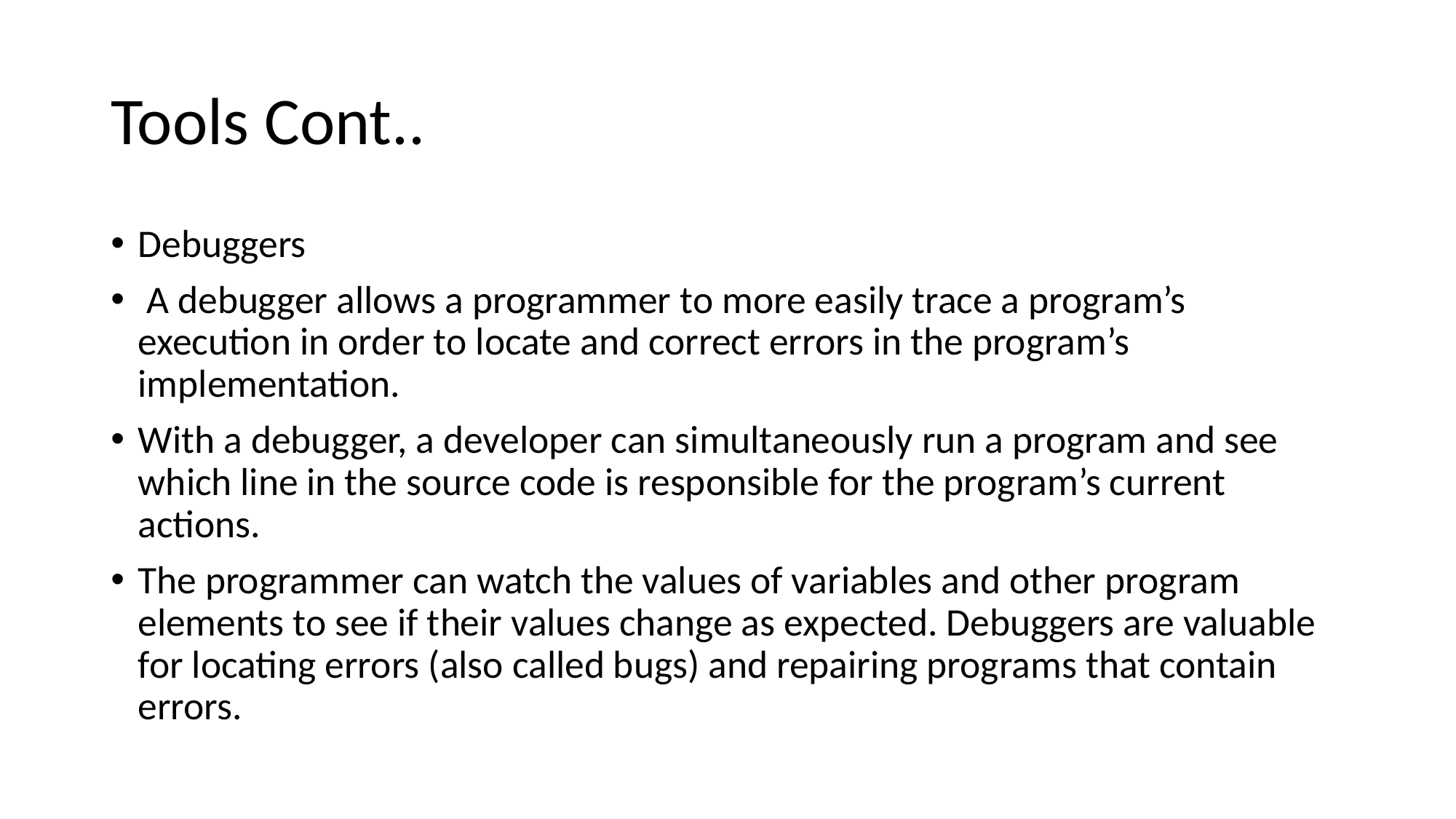

# Tools Cont..
Debuggers
 A debugger allows a programmer to more easily trace a program’s execution in order to locate and correct errors in the program’s implementation.
With a debugger, a developer can simultaneously run a program and see which line in the source code is responsible for the program’s current actions.
The programmer can watch the values of variables and other program elements to see if their values change as expected. Debuggers are valuable for locating errors (also called bugs) and repairing programs that contain errors.